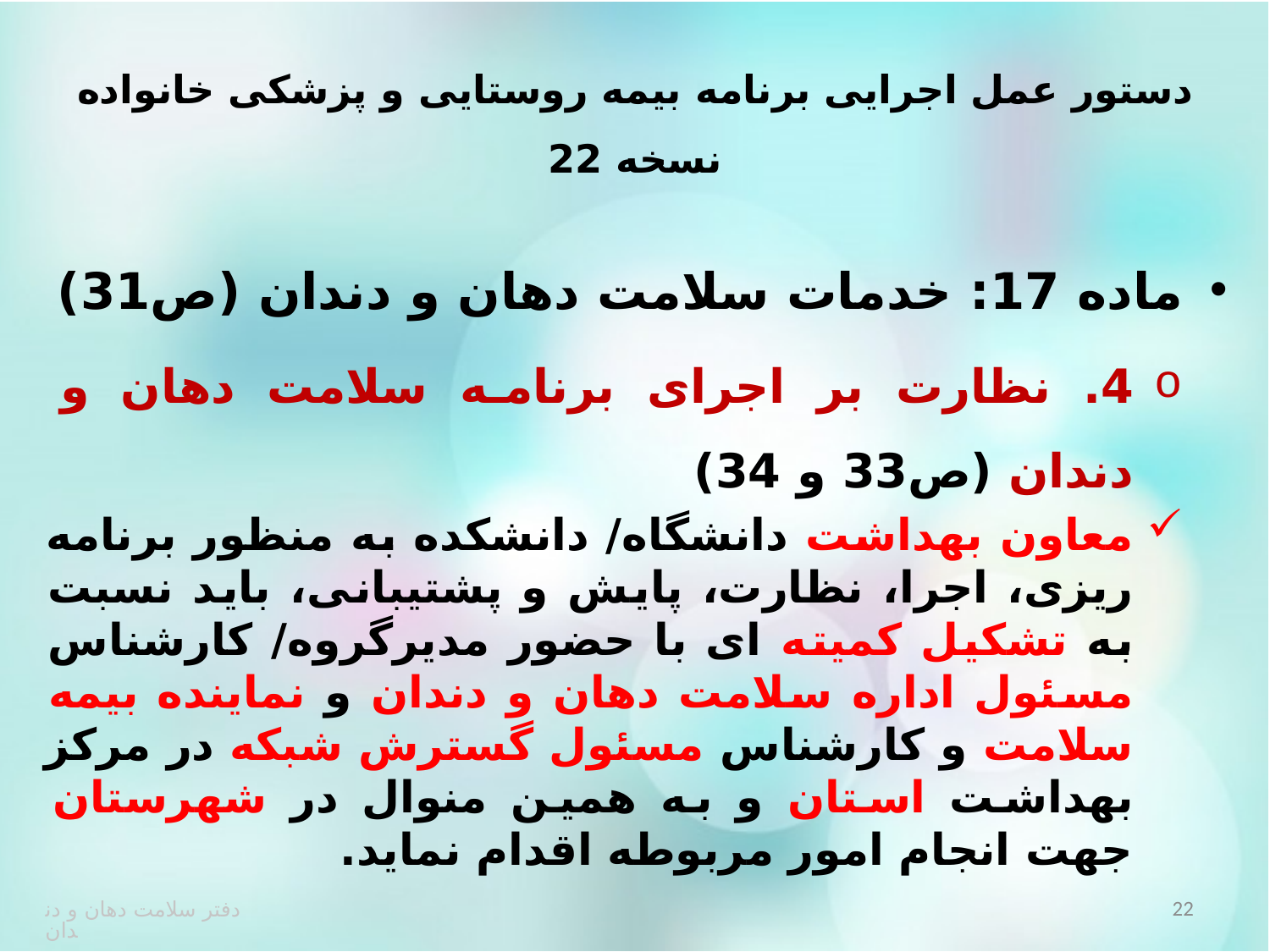

# دستور عمل اجرایی برنامه بیمه روستایی و پزشکی خانواده نسخه 22
ماده 17: خدمات سلامت دهان و دندان (ص31)
4. نظارت بر اجرای برنامه سلامت دهان و دندان (ص33 و 34)
معاون بهداشت دانشگاه/ دانشکده به منظور برنامه ریزی، اجرا، نظارت، پایش و پشتیبانی، باید نسبت به تشکیل کمیته ای با حضور مدیرگروه/ کارشناس مسئول اداره سلامت دهان و دندان و نماینده بیمه سلامت و کارشناس مسئول گسترش شبکه در مرکز بهداشت استان و به همین منوال در شهرستان جهت انجام امور مربوطه اقدام نماید.
22
دفتر سلامت دهان و دندان